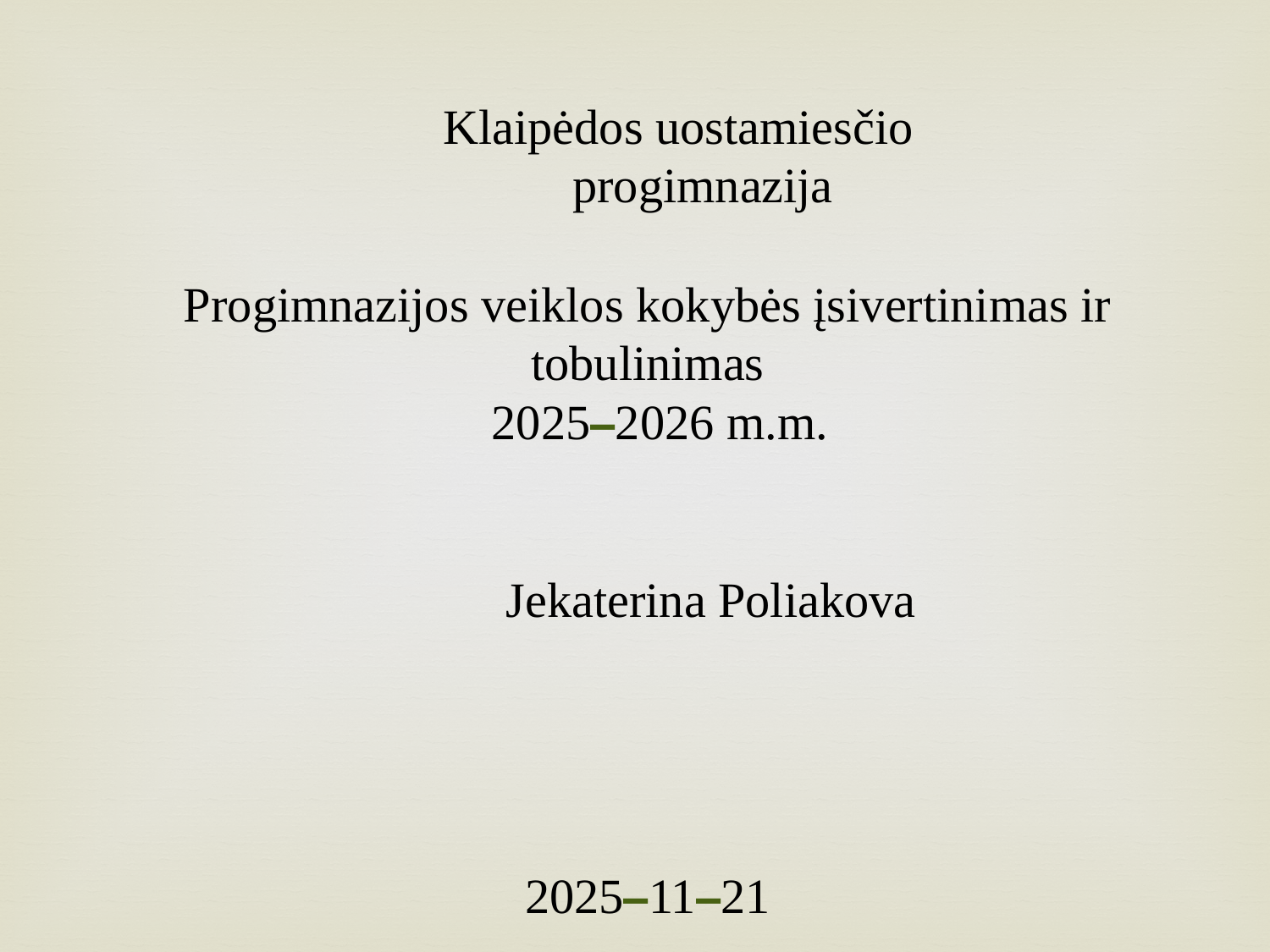

Klaipėdos uostamiesčio
         progimnazija
  
Progimnazijos veiklos kokybės įsivertinimas ir tobulinimas
  2025–2026 m.m.
 	Jekaterina Poliakova

2025–11–21